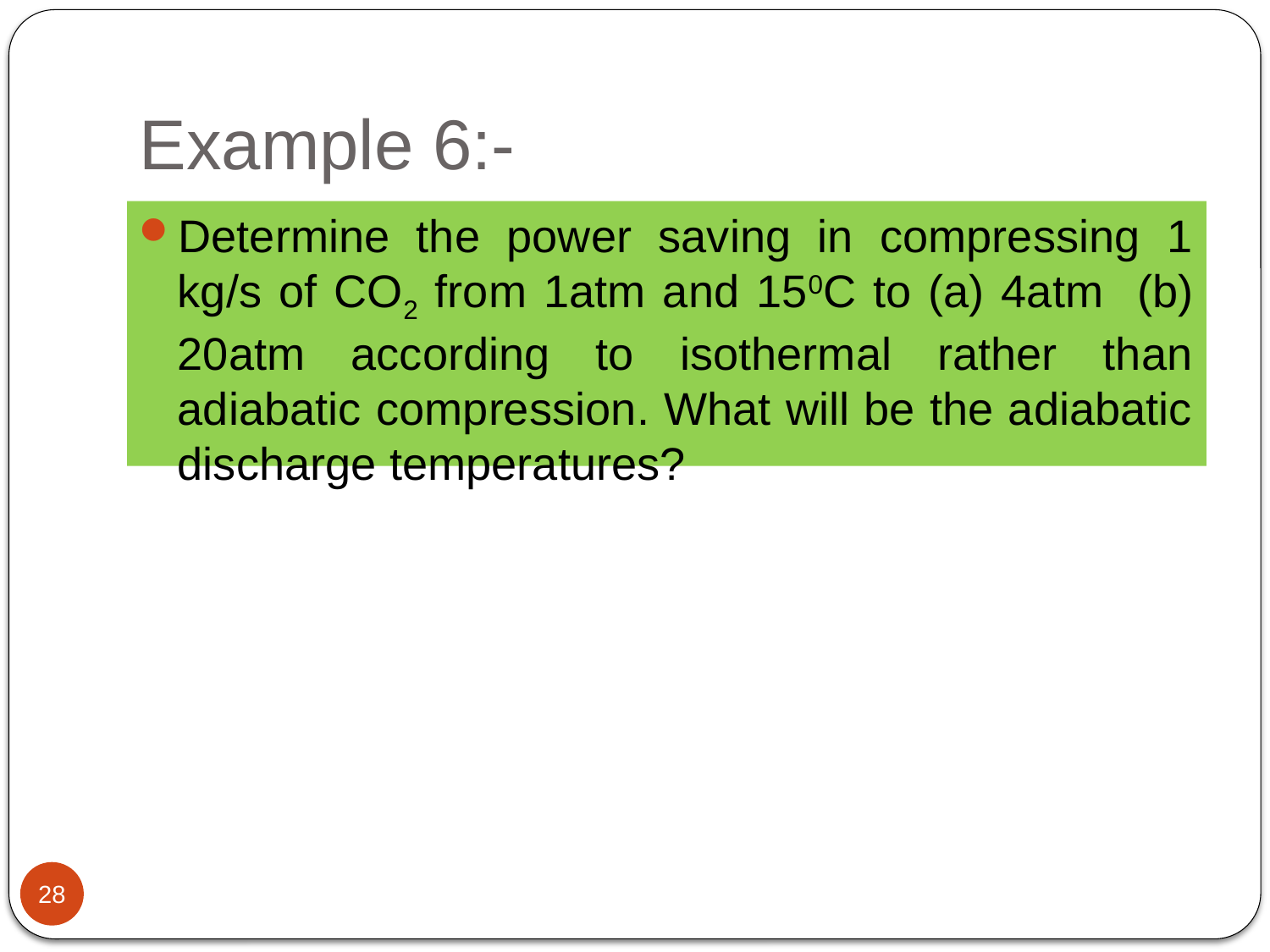

# Example 6:-
Determine the power saving in compressing 1 kg/s of CO2 from 1atm and 150C to (a) 4atm  (b) 20atm according to isothermal rather than adiabatic compression. What will be the adiabatic discharge temperatures?

28